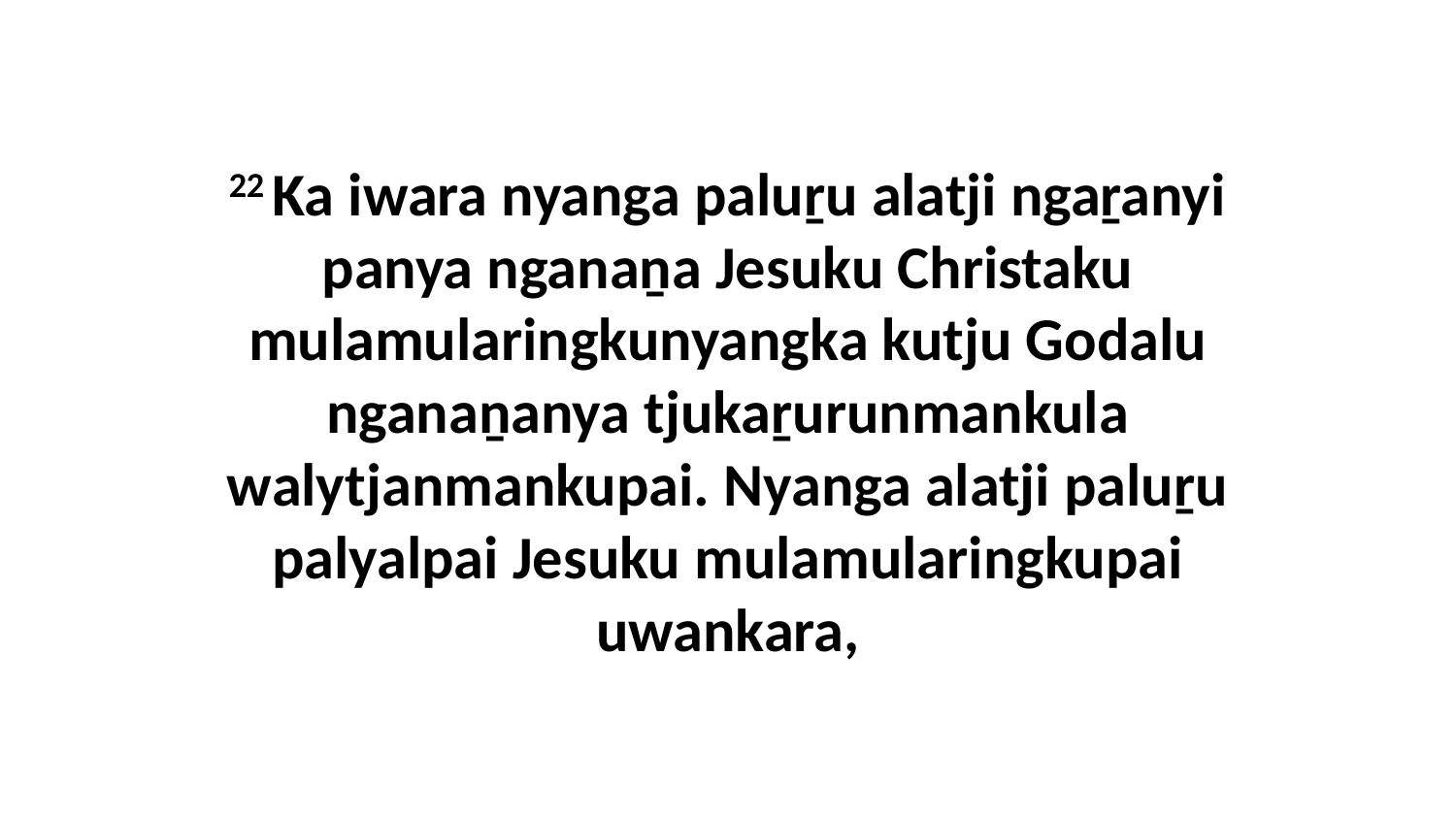

22 Ka iwara nyanga paluṟu alatji ngaṟanyi panya nganaṉa Jesuku Christaku mulamularingkunyangka kutju Godalu nganaṉanya tjukaṟurunmankula walytjanmankupai. Nyanga alatji paluṟu palyalpai Jesuku mulamularingkupai uwankara,